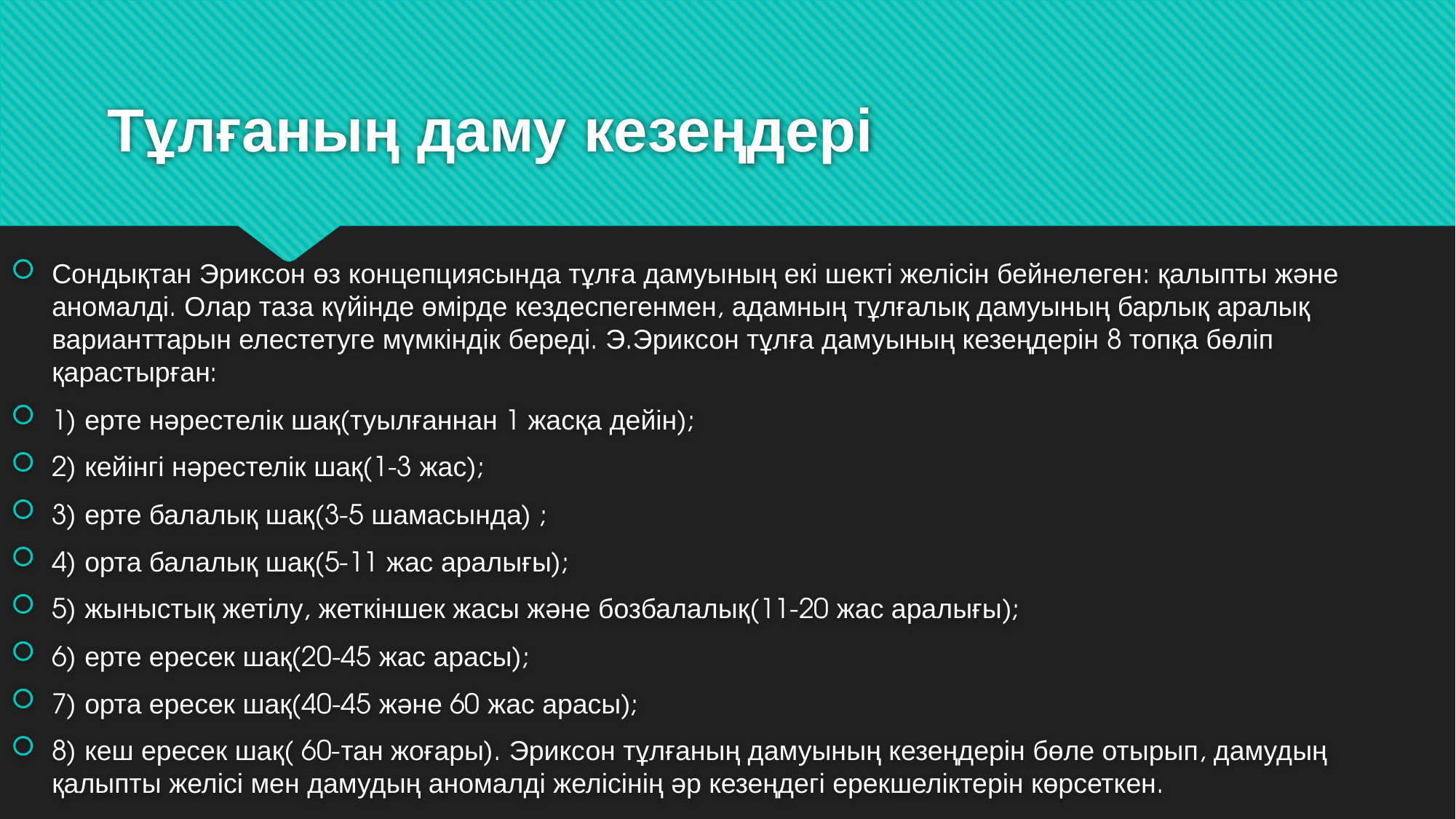

# Тұлғаның даму кезеңдері
Сондықтан Эриксон өз концепциясында тұлға дамуының екі шекті желісін бейнелеген: қалыпты және аномалді. Олар таза күйінде өмірде кездеспегенмен, адамның тұлғалық дамуының барлық аралық варианттарын елестетуге мүмкіндік береді. Э.Эриксон тұлға дамуының кезеңдерін 8 топқа бөліп қарастырған:
1) ерте нәрестелік шақ(туылғаннан 1 жасқа дейін);
2) кейінгі нәрестелік шақ(1-3 жас);
3) ерте балалық шақ(3-5 шамасында) ;
4) орта балалық шақ(5-11 жас аралығы);
5) жыныстық жетілу, жеткіншек жасы және бозбалалық(11-20 жас аралығы);
6) ерте ересек шақ(20-45 жас арасы);
7) орта ересек шақ(40-45 және 60 жас арасы);
8) кеш ересек шақ( 60-тан жоғары). Эриксон тұлғаның дамуының кезеңдерін бөле отырып, дамудың қалыпты желісі мен дамудың аномалді желісінің әр кезеңдегі ерекшеліктерін көрсеткен.